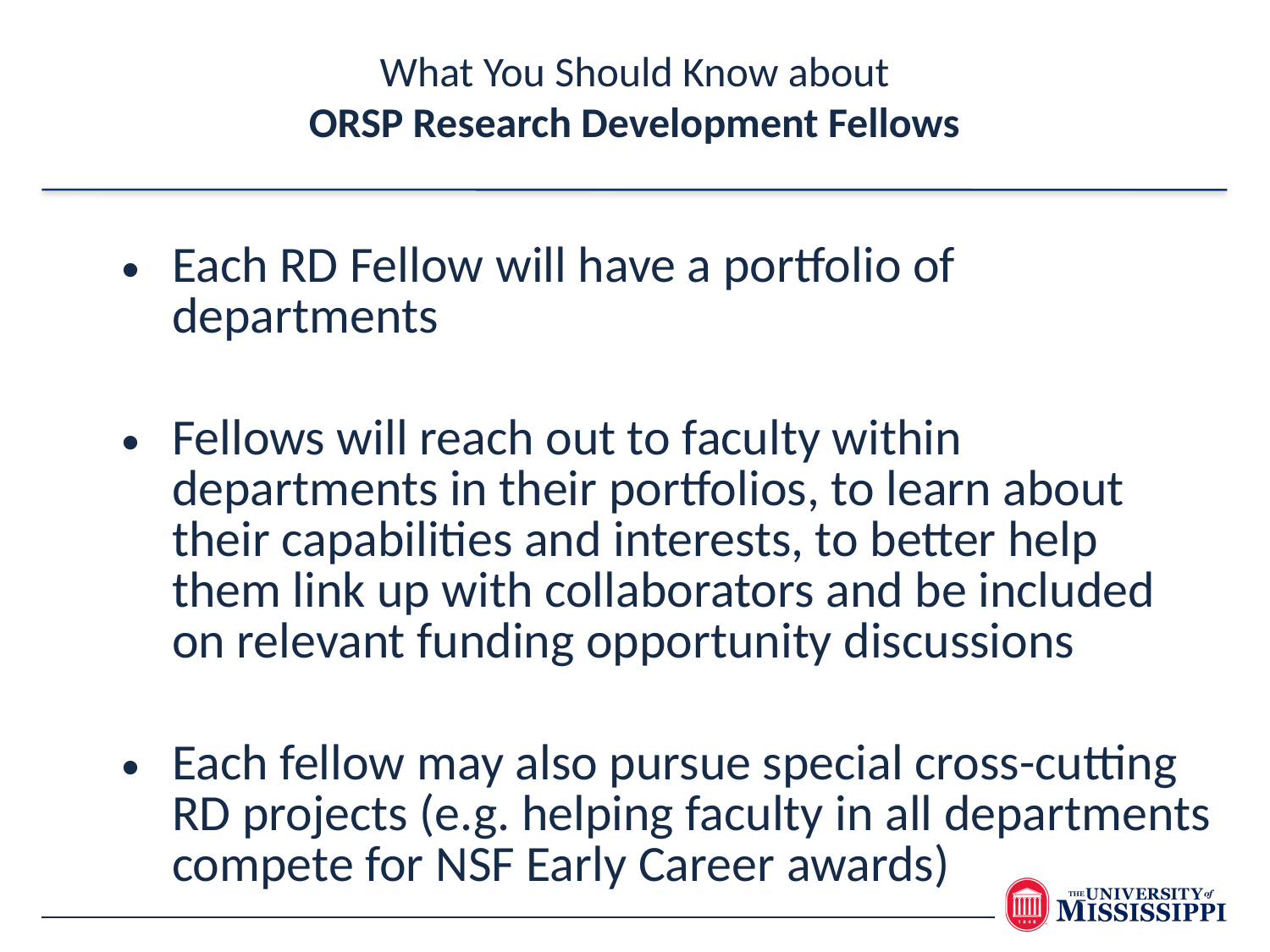

What You Should Know about
ORSP Research Development Fellows

Each RD Fellow will have a portfolio of departments

Fellows will reach out to faculty within departments in their portfolios, to learn about their capabilities and interests, to better help them link up with collaborators and be included on relevant funding opportunity discussions

Each fellow may also pursue special cross-cutting RD projects (e.g. helping faculty in all departments compete for NSF Early Career awards)